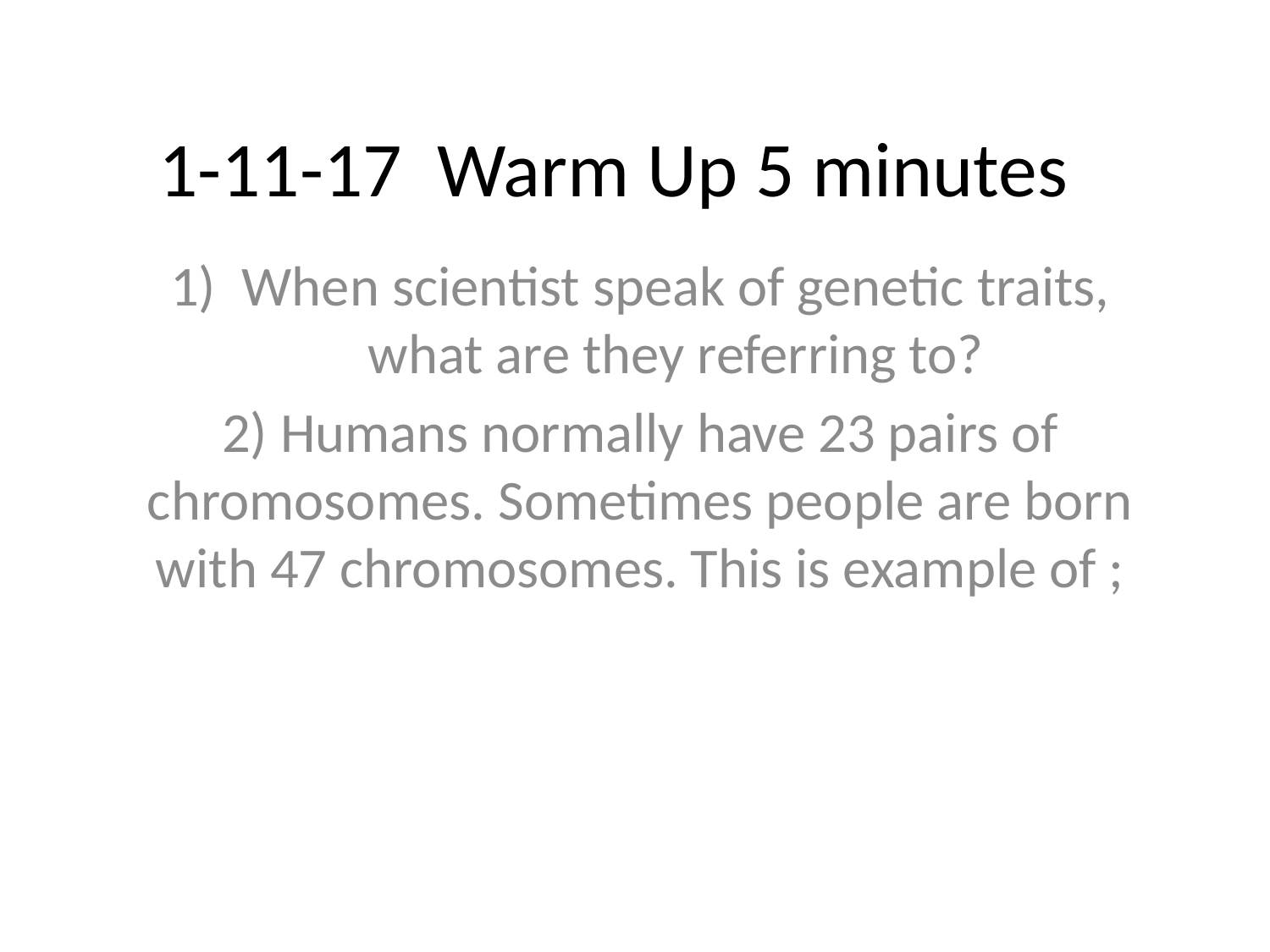

# 1-11-17  Warm Up 5 minutes
When scientist speak of genetic traits, what are they referring to?
2) Humans normally have 23 pairs of chromosomes. Sometimes people are born with 47 chromosomes. This is example of ;